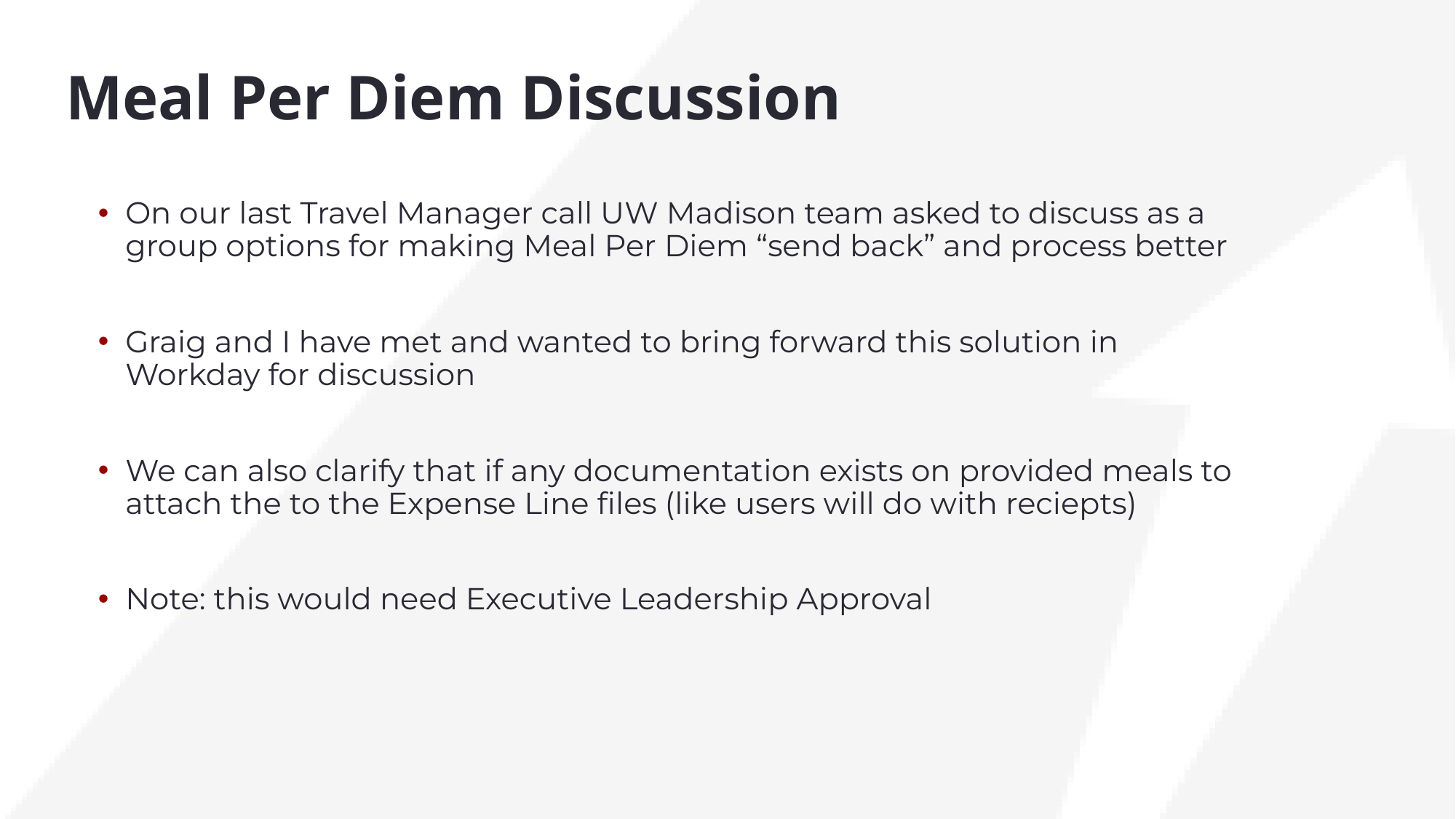

# Meal Per Diem Discussion
On our last Travel Manager call UW Madison team asked to discuss as a group options for making Meal Per Diem “send back” and process better

Graig and I have met and wanted to bring forward this solution in Workday for discussion

We can also clarify that if any documentation exists on provided meals to attach the to the Expense Line files (like users will do with reciepts)

Note: this would need Executive Leadership Approval